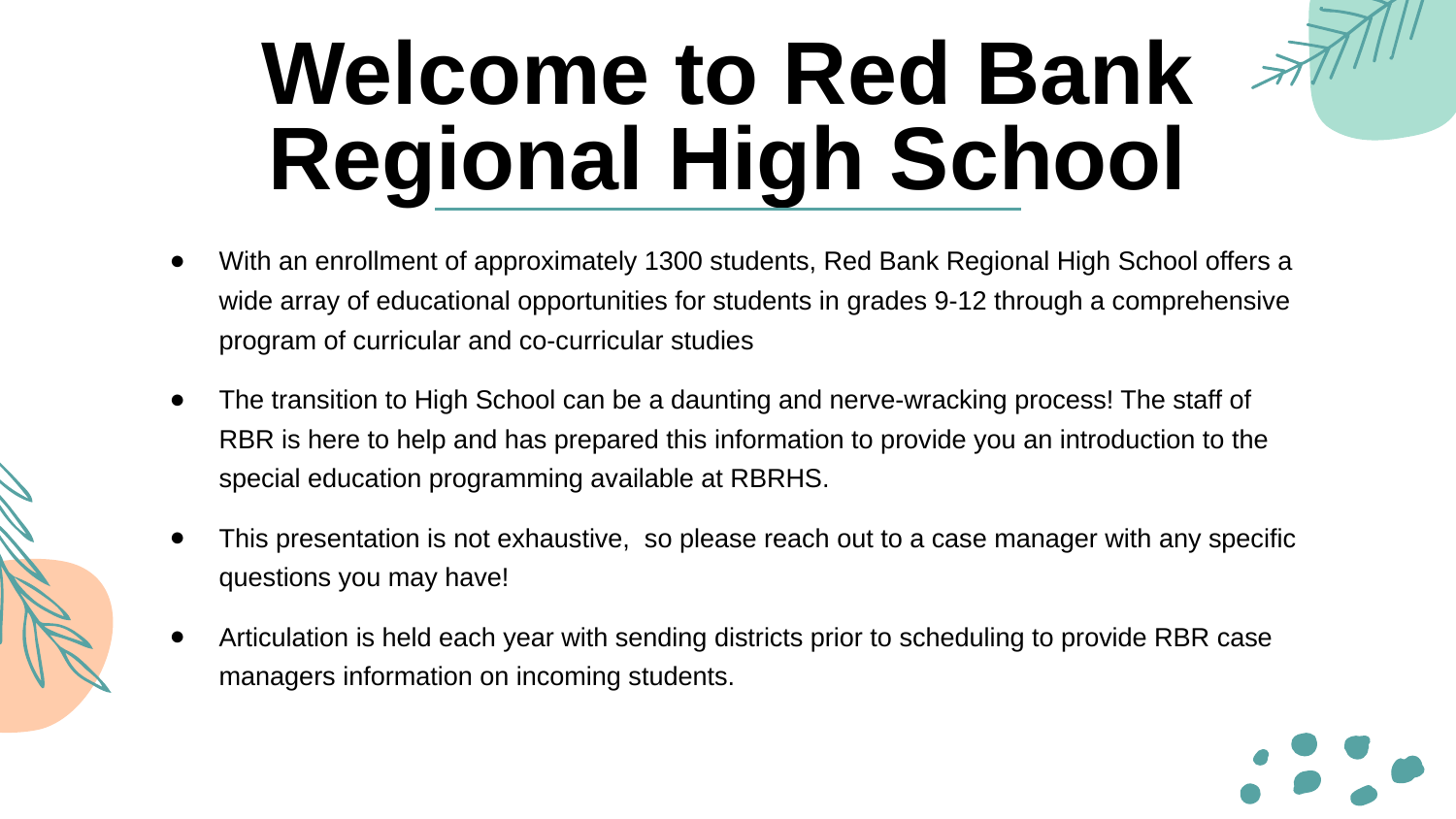

# Welcome to Red Bank Regional High School
With an enrollment of approximately 1300 students, Red Bank Regional High School offers a wide array of educational opportunities for students in grades 9-12 through a comprehensive program of curricular and co-curricular studies
The transition to High School can be a daunting and nerve-wracking process! The staff of RBR is here to help and has prepared this information to provide you an introduction to the special education programming available at RBRHS.
This presentation is not exhaustive,  so please reach out to a case manager with any specific questions you may have!
Articulation is held each year with sending districts prior to scheduling to provide RBR case managers information on incoming students.